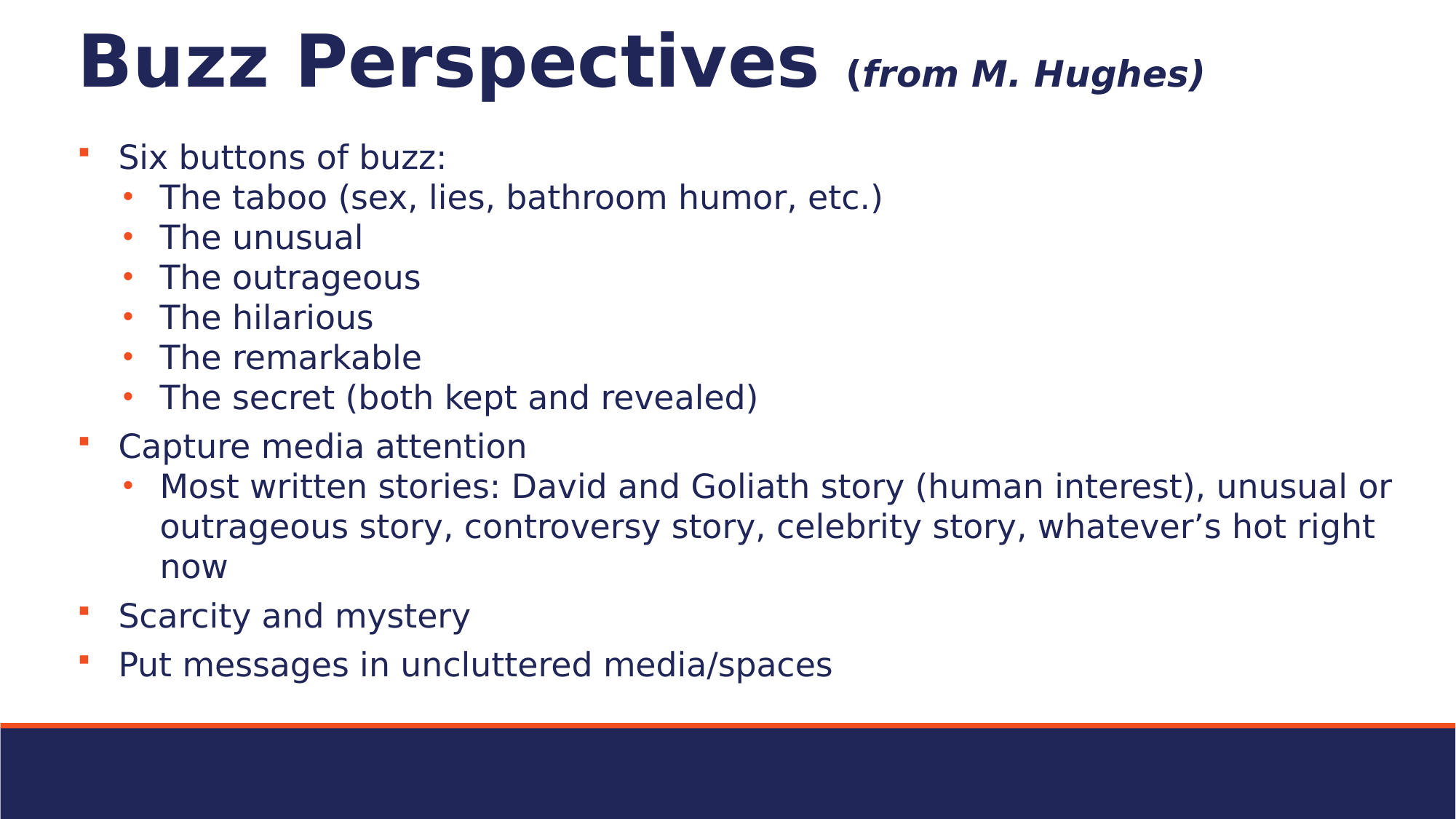

# Buzz Perspectives (from M. Hughes)
Six buttons of buzz:
The taboo (sex, lies, bathroom humor, etc.)
The unusual
The outrageous
The hilarious
The remarkable
The secret (both kept and revealed)
Capture media attention
Most written stories: David and Goliath story (human interest), unusual or outrageous story, controversy story, celebrity story, whatever’s hot right now
Scarcity and mystery
Put messages in uncluttered media/spaces